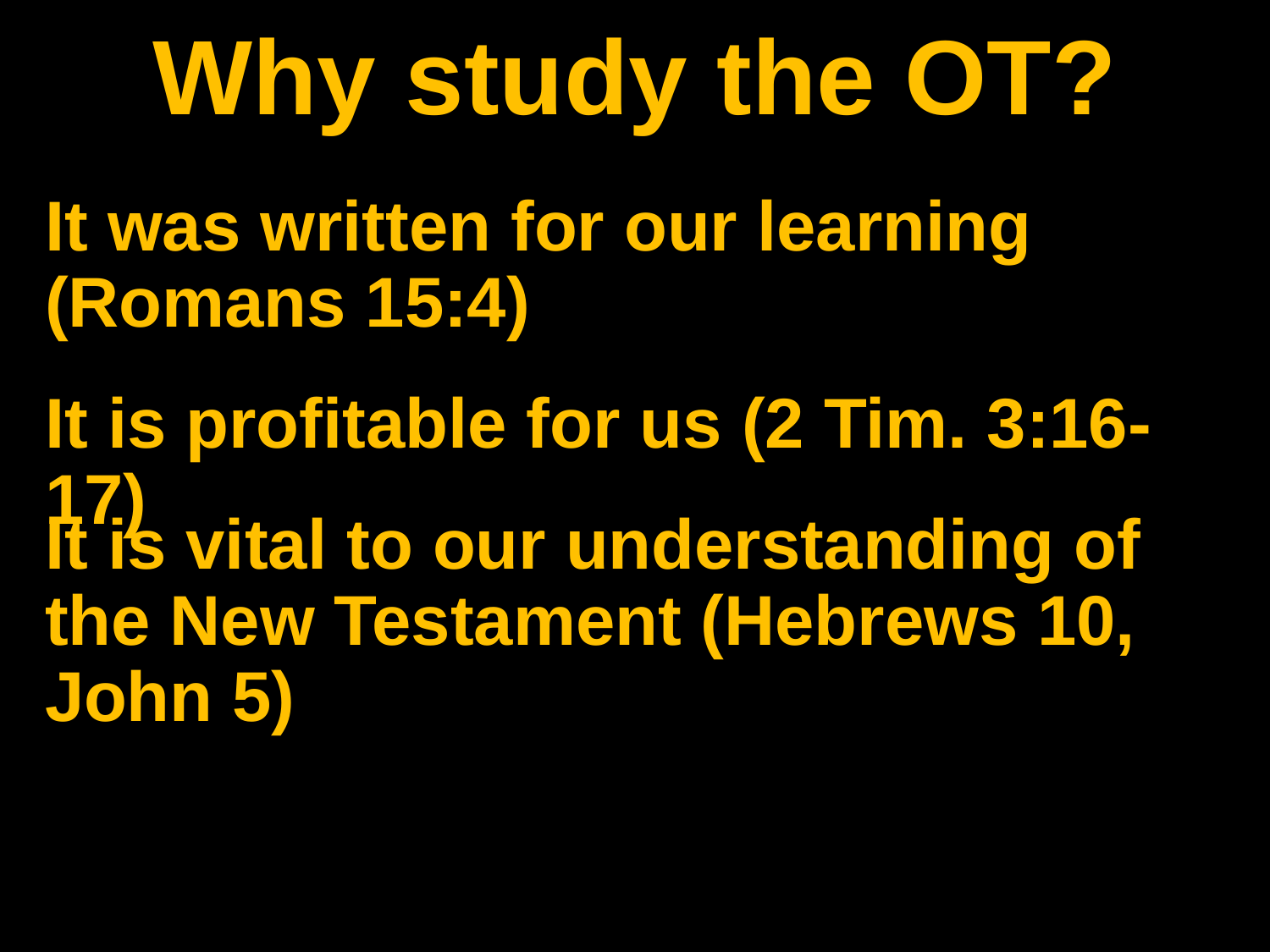

Why study the OT?
It was written for our learning (Romans 15:4)
It is profitable for us (2 Tim. 3:16-17)
It is vital to our understanding of the New Testament (Hebrews 10, John 5)